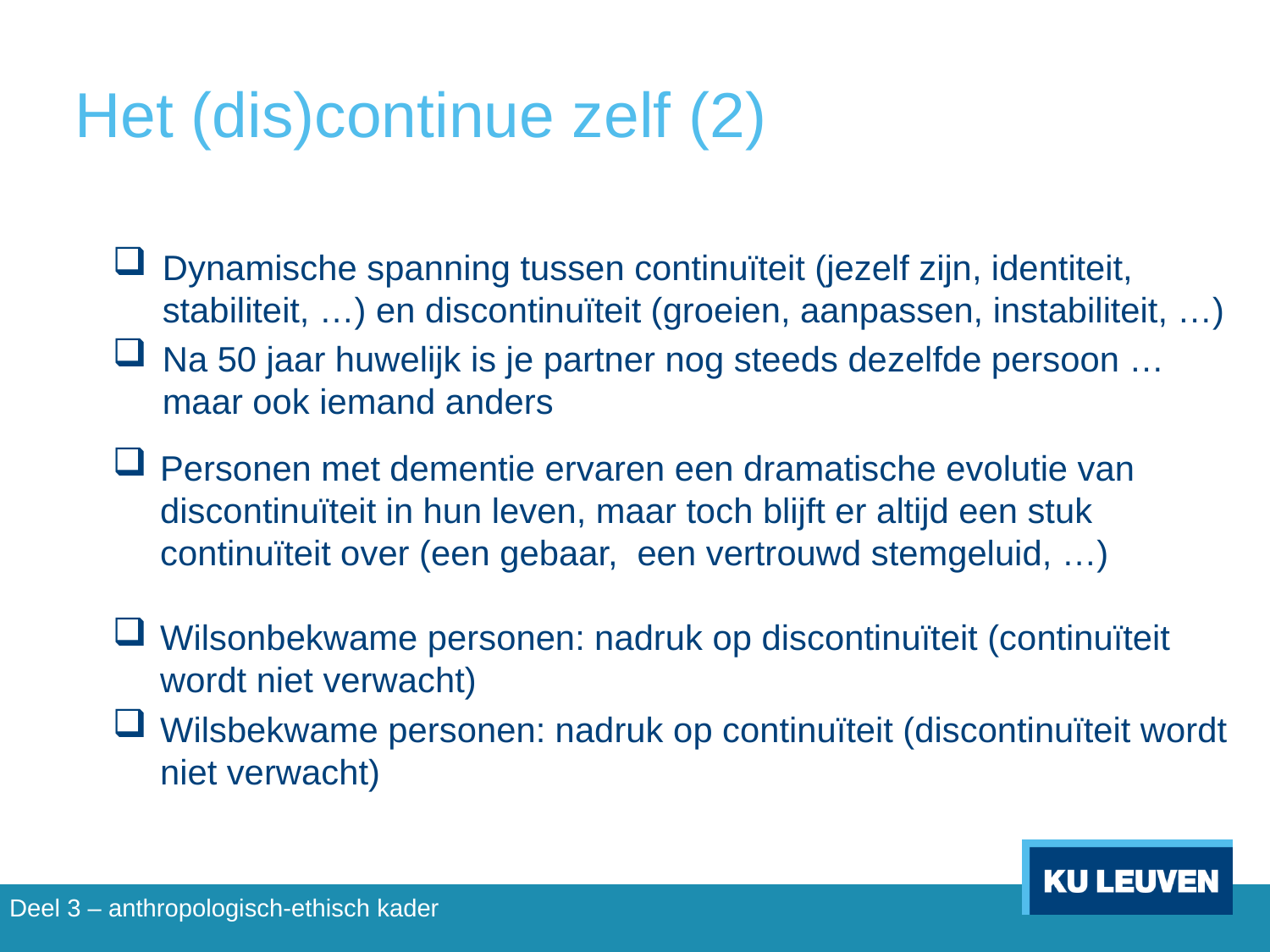

# Het (dis)continue zelf (2)

Dynamische spanning tussen continuïteit (jezelf zijn, identiteit, stabiliteit, …) en discontinuïteit (groeien, aanpassen, instabiliteit, …)
Na 50 jaar huwelijk is je partner nog steeds dezelfde persoon … maar ook iemand anders

Personen met dementie ervaren een dramatische evolutie van discontinuïteit in hun leven, maar toch blijft er altijd een stuk continuïteit over (een gebaar,  een vertrouwd stemgeluid, …)

Wilsonbekwame personen: nadruk op discontinuïteit (continuïteit wordt niet verwacht)
Wilsbekwame personen: nadruk op continuïteit (discontinuïteit wordt niet verwacht)

Deel 3 – anthropologisch-ethisch kader